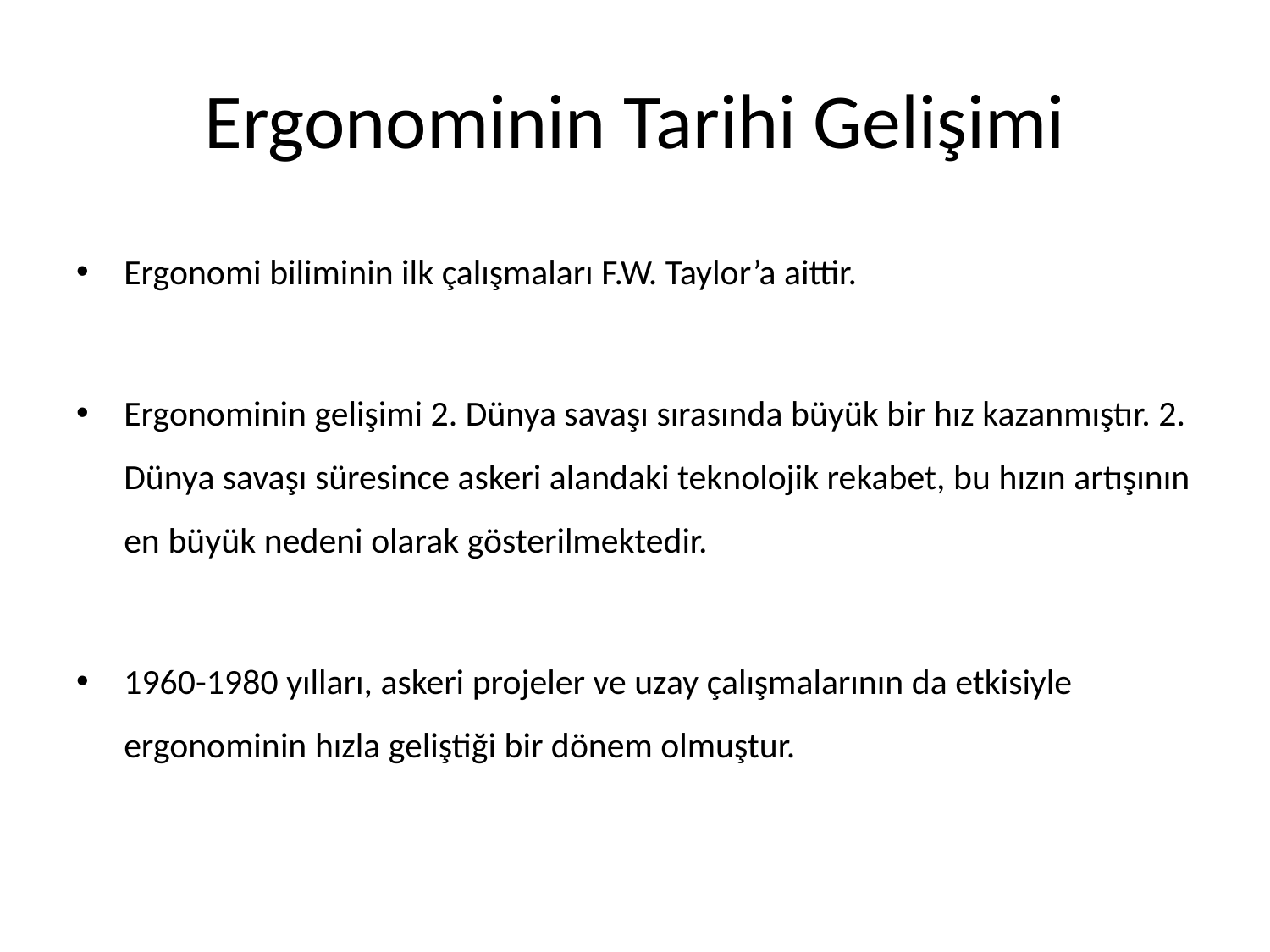

# Ergonominin Tarihi Gelişimi
Ergonomi biliminin ilk çalışmaları F.W. Taylor’a aittir.

Ergonominin gelişimi 2. Dünya savaşı sırasında büyük bir hız kazanmıştır. 2. Dünya savaşı süresince askeri alandaki teknolojik rekabet, bu hızın artışının en büyük nedeni olarak gösterilmektedir.

1960-1980 yılları, askeri projeler ve uzay çalışmalarının da etkisiyle ergonominin hızla geliştiği bir dönem olmuştur.